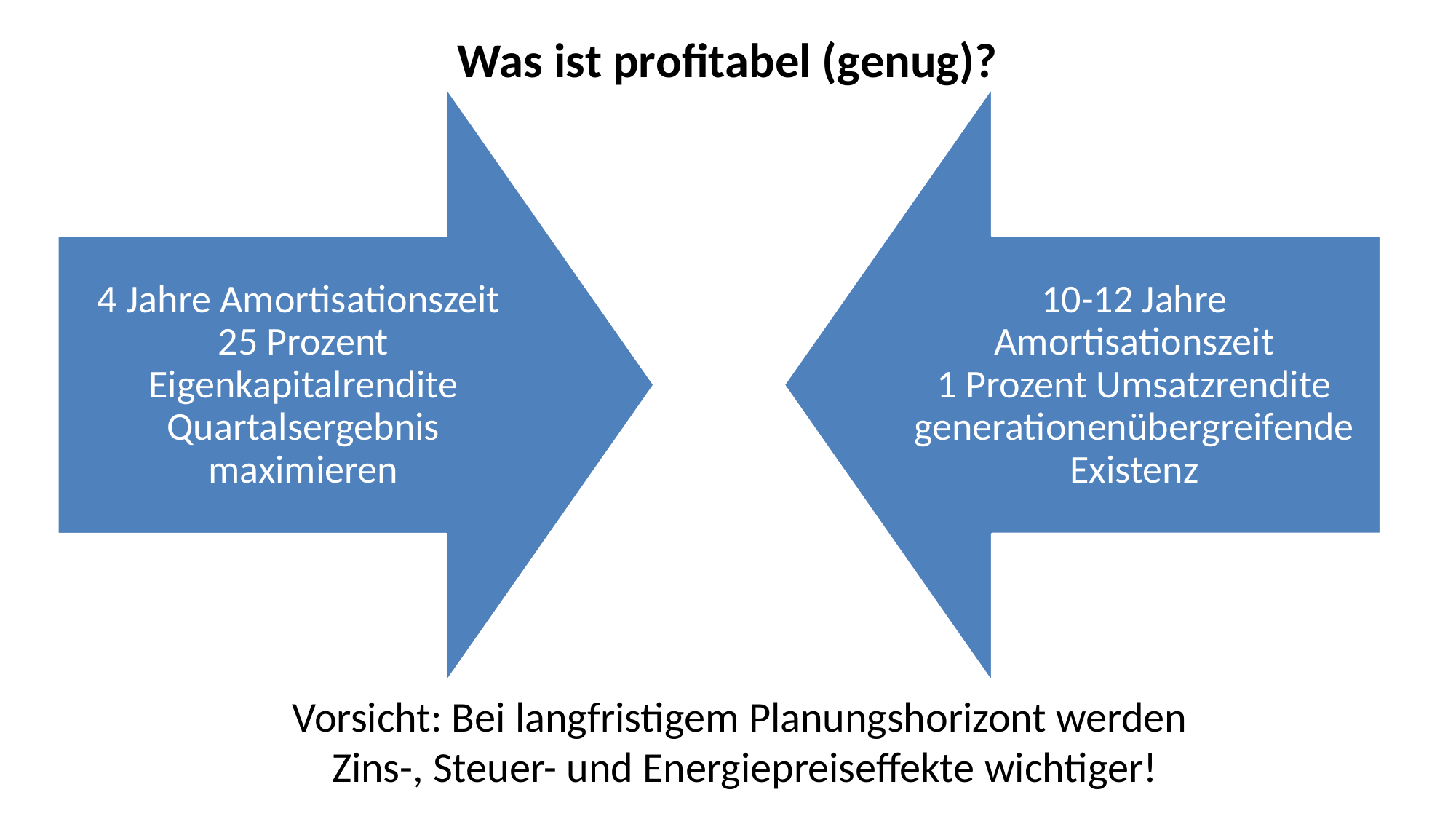

Was ist profitabel (genug)?
4 Jahre Amortisationszeit
25 Prozent Eigenkapitalrendite
Quartalsergebnis maximieren
10-12 Jahre Amortisationszeit
1 Prozent Umsatzrendite
generationenübergreifende Existenz
Vorsicht: Bei langfristigem Planungshorizont werden
Zins-, Steuer- und Energiepreiseffekte wichtiger!